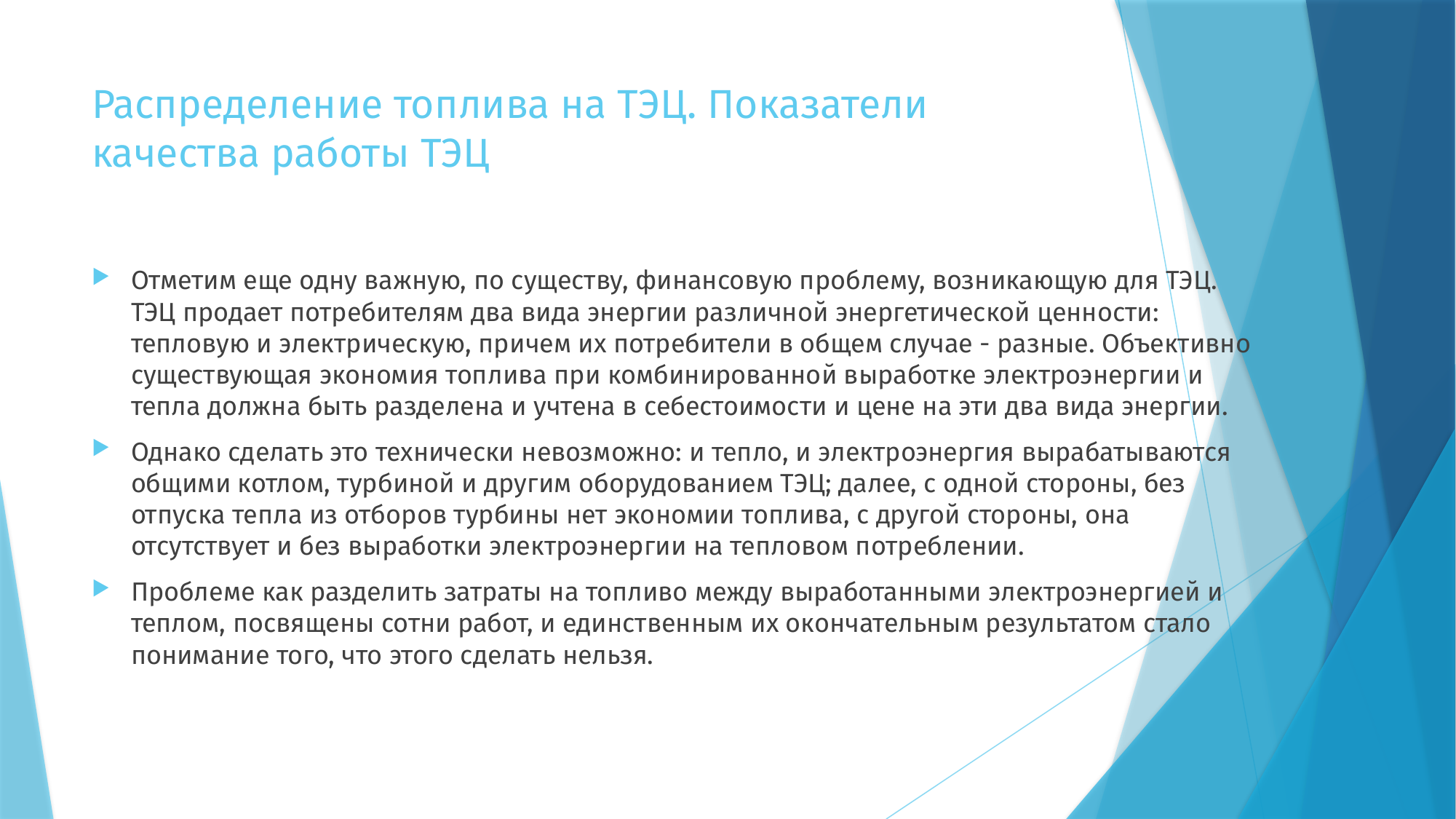

# Распределение топлива на ТЭЦ. Показатели качества работы ТЭЦ
Отметим еще одну важную, по существу, финансовую проблему, возникающую для ТЭЦ. ТЭЦ продает потребителям два вида энергии различной энергетической ценности: тепловую и электрическую, причем их потребители в общем случае - разные. Объективно существующая экономия топлива при комбинированной выработке электроэнергии и тепла должна быть разделена и учтена в себестоимости и цене на эти два вида энергии.
Однако сделать это технически невозможно: и тепло, и электроэнергия вырабатываются общими котлом, турбиной и другим оборудованием ТЭЦ; далее, с одной стороны, без отпуска тепла из отборов турбины нет экономии топлива, с другой стороны, она отсутствует и без выработки электроэнергии на тепловом потреблении.
Проблеме как разделить затраты на топливо между выработанными электроэнергией и теплом, посвящены сотни работ, и единственным их окончательным результатом стало понимание того, что этого сделать нельзя.